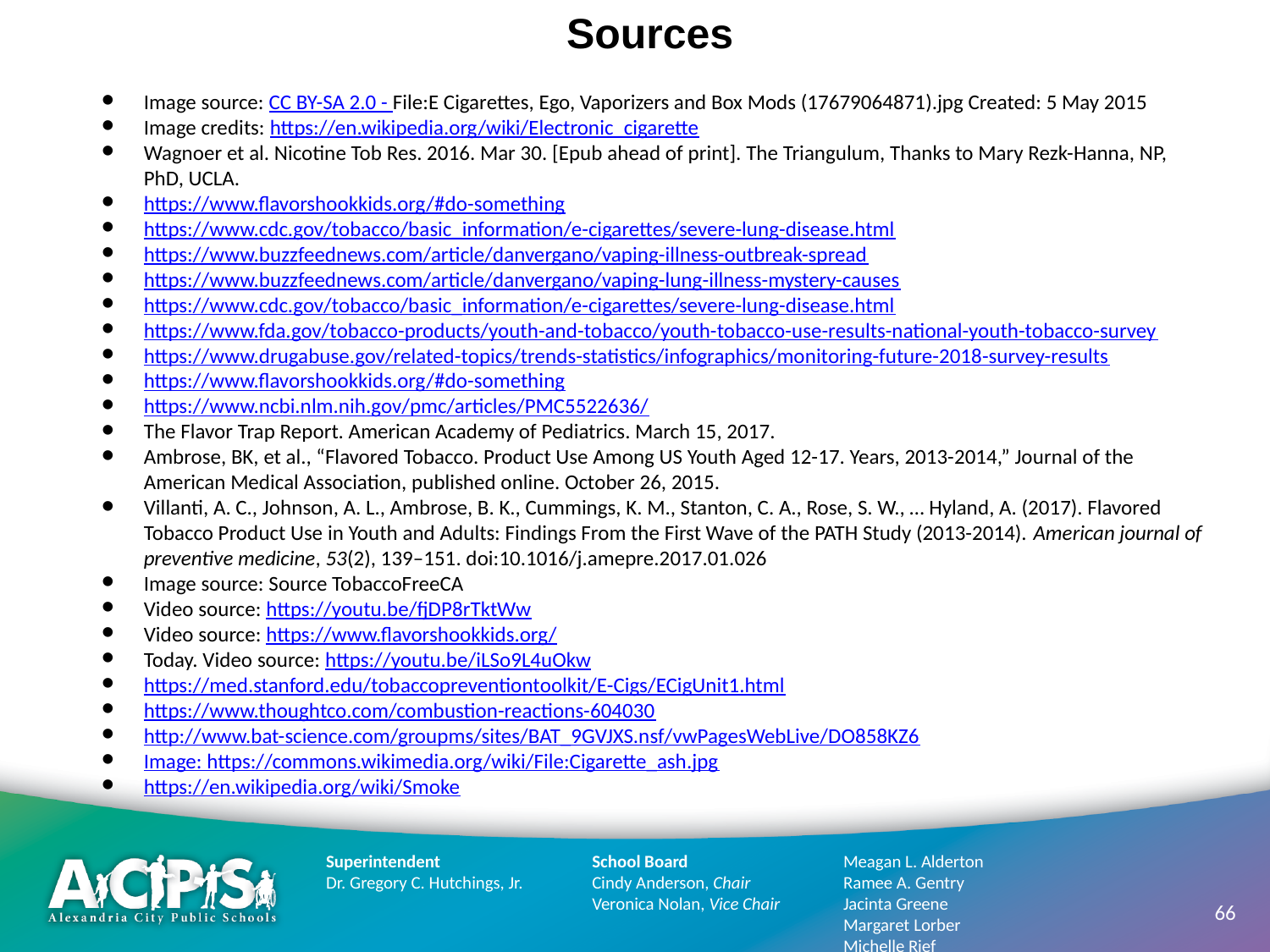

Sources
Image source: CC BY-SA 2.0 - File:E Cigarettes, Ego, Vaporizers and Box Mods (17679064871).jpg Created: 5 May 2015
Image credits: https://en.wikipedia.org/wiki/Electronic_cigarette
Wagnoer et al. Nicotine Tob Res. 2016. Mar 30. [Epub ahead of print]. The Triangulum, Thanks to Mary Rezk-Hanna, NP, PhD, UCLA.
https://www.flavorshookkids.org/#do-something
https://www.cdc.gov/tobacco/basic_information/e-cigarettes/severe-lung-disease.html
https://www.buzzfeednews.com/article/danvergano/vaping-illness-outbreak-spread
https://www.buzzfeednews.com/article/danvergano/vaping-lung-illness-mystery-causes
https://www.cdc.gov/tobacco/basic_information/e-cigarettes/severe-lung-disease.html
https://www.fda.gov/tobacco-products/youth-and-tobacco/youth-tobacco-use-results-national-youth-tobacco-survey
https://www.drugabuse.gov/related-topics/trends-statistics/infographics/monitoring-future-2018-survey-results
https://www.flavorshookkids.org/#do-something
https://www.ncbi.nlm.nih.gov/pmc/articles/PMC5522636/
The Flavor Trap Report. American Academy of Pediatrics. March 15, 2017.
Ambrose, BK, et al., “Flavored Tobacco. Product Use Among US Youth Aged 12-17. Years, 2013-2014,” Journal of the American Medical Association, published online. October 26, 2015.
Villanti, A. C., Johnson, A. L., Ambrose, B. K., Cummings, K. M., Stanton, C. A., Rose, S. W., … Hyland, A. (2017). Flavored Tobacco Product Use in Youth and Adults: Findings From the First Wave of the PATH Study (2013-2014). American journal of preventive medicine, 53(2), 139–151. doi:10.1016/j.amepre.2017.01.026
Image source: Source TobaccoFreeCA
Video source: https://youtu.be/fjDP8rTktWw
Video source: https://www.flavorshookkids.org/
Today. Video source: https://youtu.be/iLSo9L4uOkw
https://med.stanford.edu/tobaccopreventiontoolkit/E-Cigs/ECigUnit1.html
https://www.thoughtco.com/combustion-reactions-604030
http://www.bat-science.com/groupms/sites/BAT_9GVJXS.nsf/vwPagesWebLive/DO858KZ6
Image: https://commons.wikimedia.org/wiki/File:Cigarette_ash.jpg
https://en.wikipedia.org/wiki/Smoke